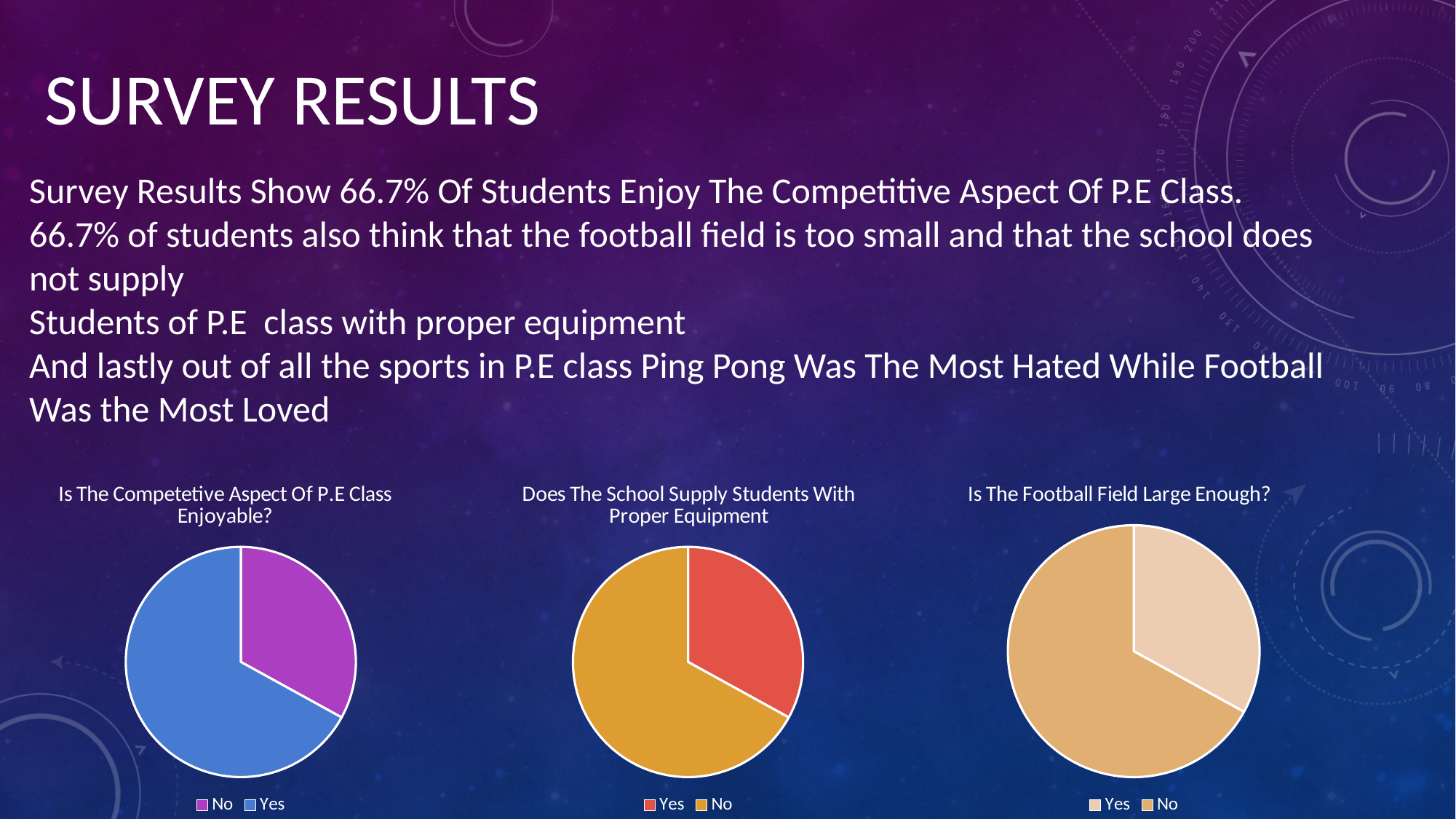

SURVEY RESULTS
Survey Results Show 66.7% Of Students Enjoy The Competitive Aspect Of P.E Class.
66.7% of students also think that the football field is too small and that the school does not supply
Students of P.E  class with proper equipment
And lastly out of all the sports in P.E class Ping Pong Was The Most Hated While Football Was the Most Loved

### Chart: Is The Football Field Large Enough?

| Category | Sales |
|---|---|
| Yes | 3.3 |
| No | 6.7 |

### Chart: Is The Competetive Aspect Of P.E Class Enjoyable?

| Category | Sales |
|---|---|
| No | 3.3 |
| Yes | 6.7 |

### Chart: Does The School Supply Students With Proper Equipment

| Category | Sales |
|---|---|
| Yes | 3.3 |
| No | 6.7 |